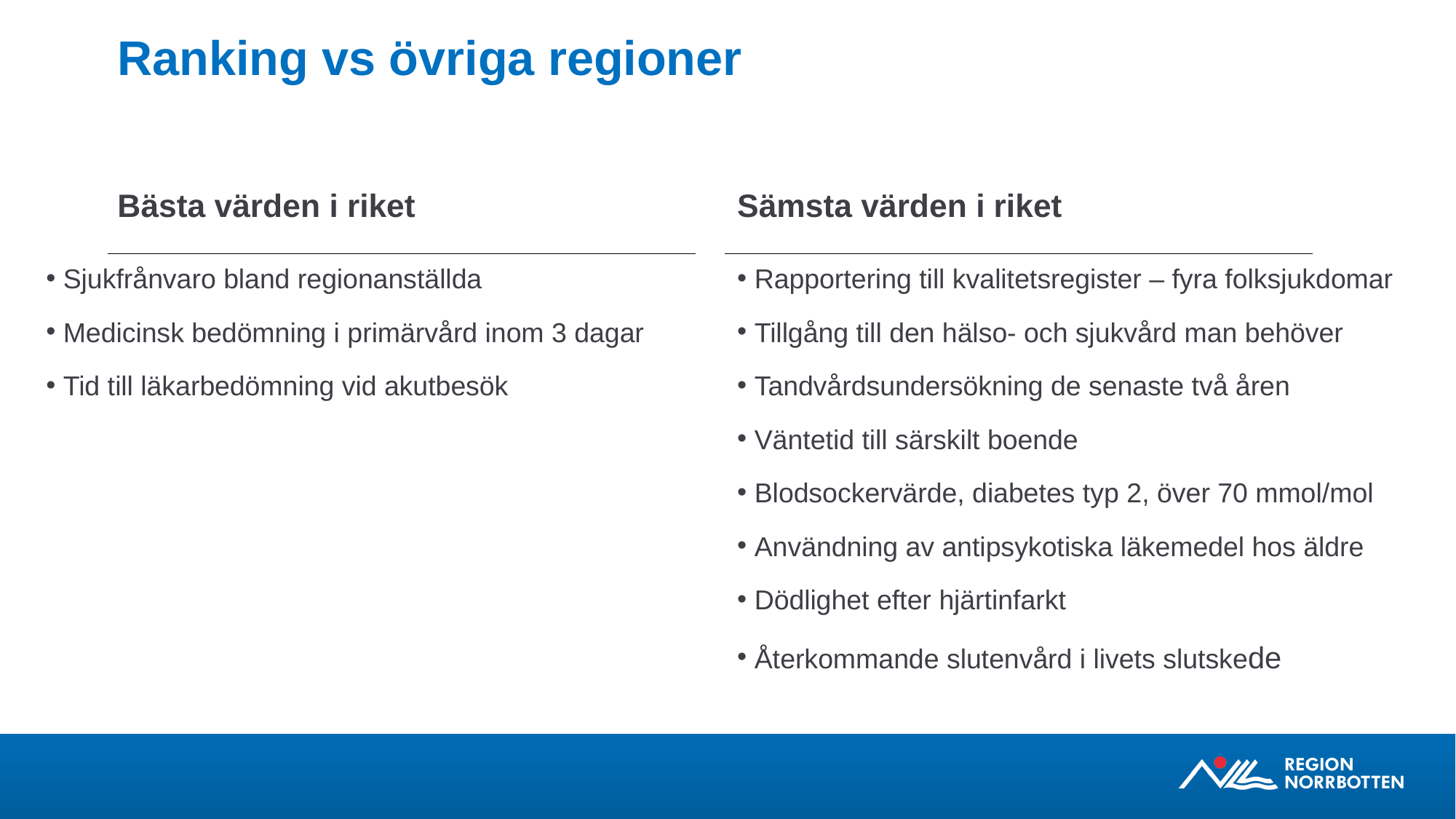

# Ranking vs övriga regioner
Bästa värden i riket
Sämsta värden i riket
Sjukfrånvaro bland regionanställda
Medicinsk bedömning i primärvård inom 3 dagar
Tid till läkarbedömning vid akutbesök

Rapportering till kvalitetsregister – fyra folksjukdomar
Tillgång till den hälso- och sjukvård man behöver
Tandvårdsundersökning de senaste två åren
Väntetid till särskilt boende
Blodsockervärde, diabetes typ 2, över 70 mmol/mol
Användning av antipsykotiska läkemedel hos äldre
Dödlighet efter hjärtinfarkt
Återkommande slutenvård i livets slutskede